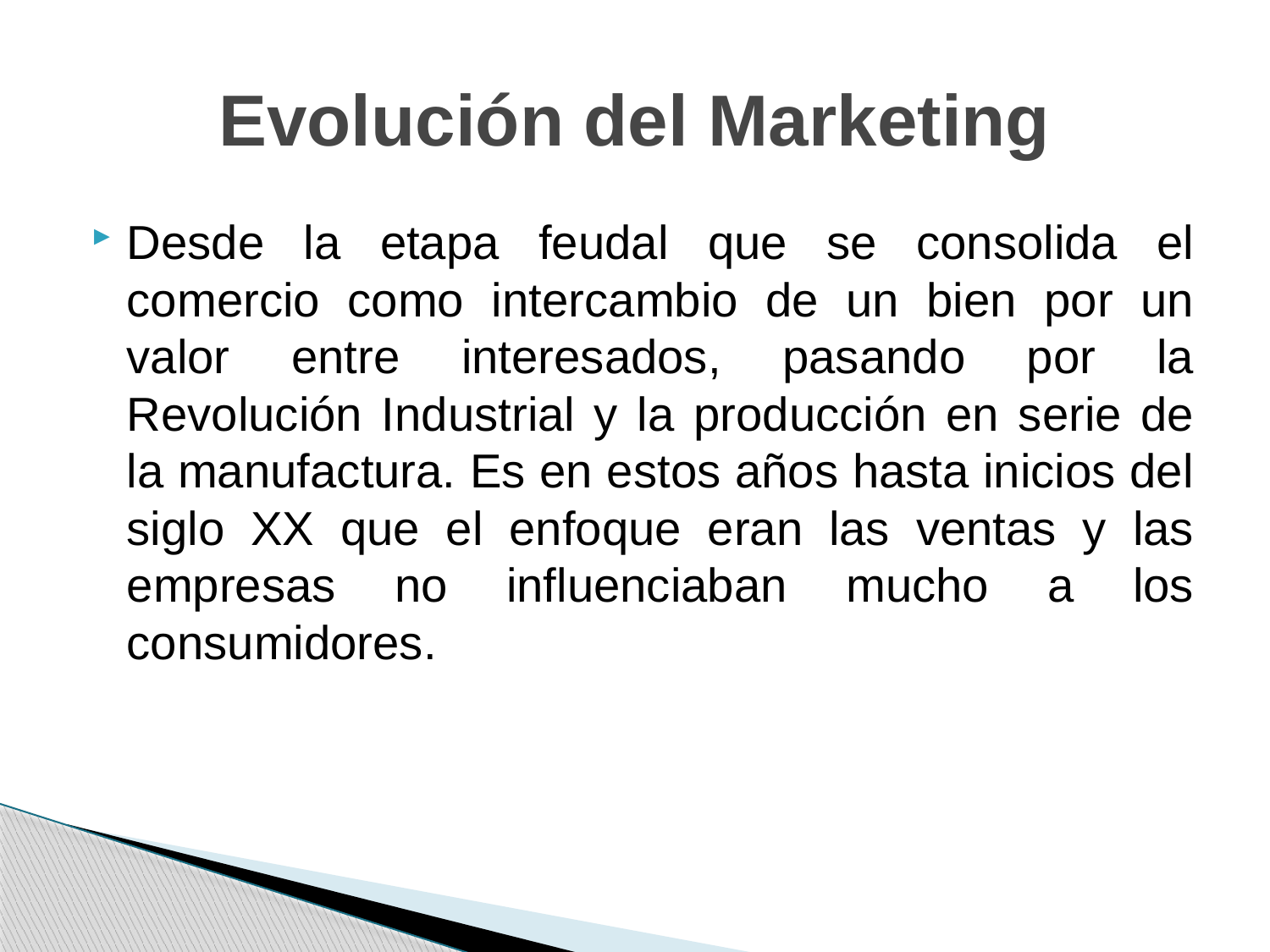

# Evolución del Marketing
Desde la etapa feudal que se consolida el comercio como intercambio de un bien por un valor entre interesados, pasando por la Revolución Industrial y la producción en serie de la manufactura. Es en estos años hasta inicios del siglo XX que el enfoque eran las ventas y las empresas no influenciaban mucho a los consumidores.